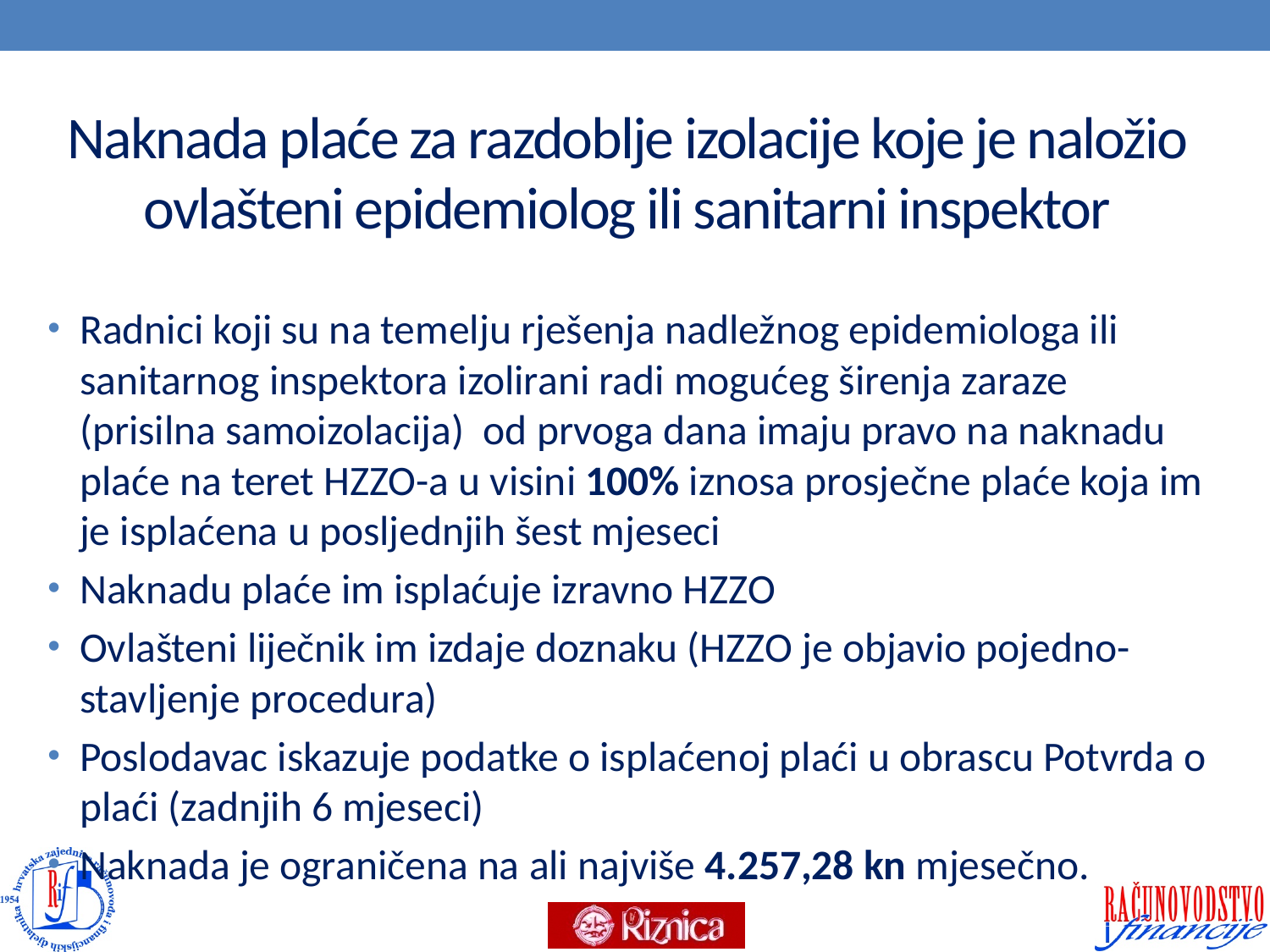

# Naknada plaće za razdoblje izolacije koje je naložio ovlašteni epidemiolog ili sanitarni inspektor
Radnici koji su na temelju rješenja nadležnog epidemiologa ili sanitarnog inspektora izolirani radi mogućeg širenja zaraze (prisilna samoizolacija)  od prvoga dana imaju pravo na naknadu plaće na teret HZZO-a u visini 100% iznosa prosječne plaće koja im je isplaćena u posljednjih šest mjeseci
Naknadu plaće im isplaćuje izravno HZZO
Ovlašteni liječnik im izdaje doznaku (HZZO je objavio pojedno-stavljenje procedura)
Poslodavac iskazuje podatke o isplaćenoj plaći u obrascu Potvrda o plaći (zadnjih 6 mjeseci)
Naknada je ograničena na ali najviše 4.257,28 kn mjesečno.